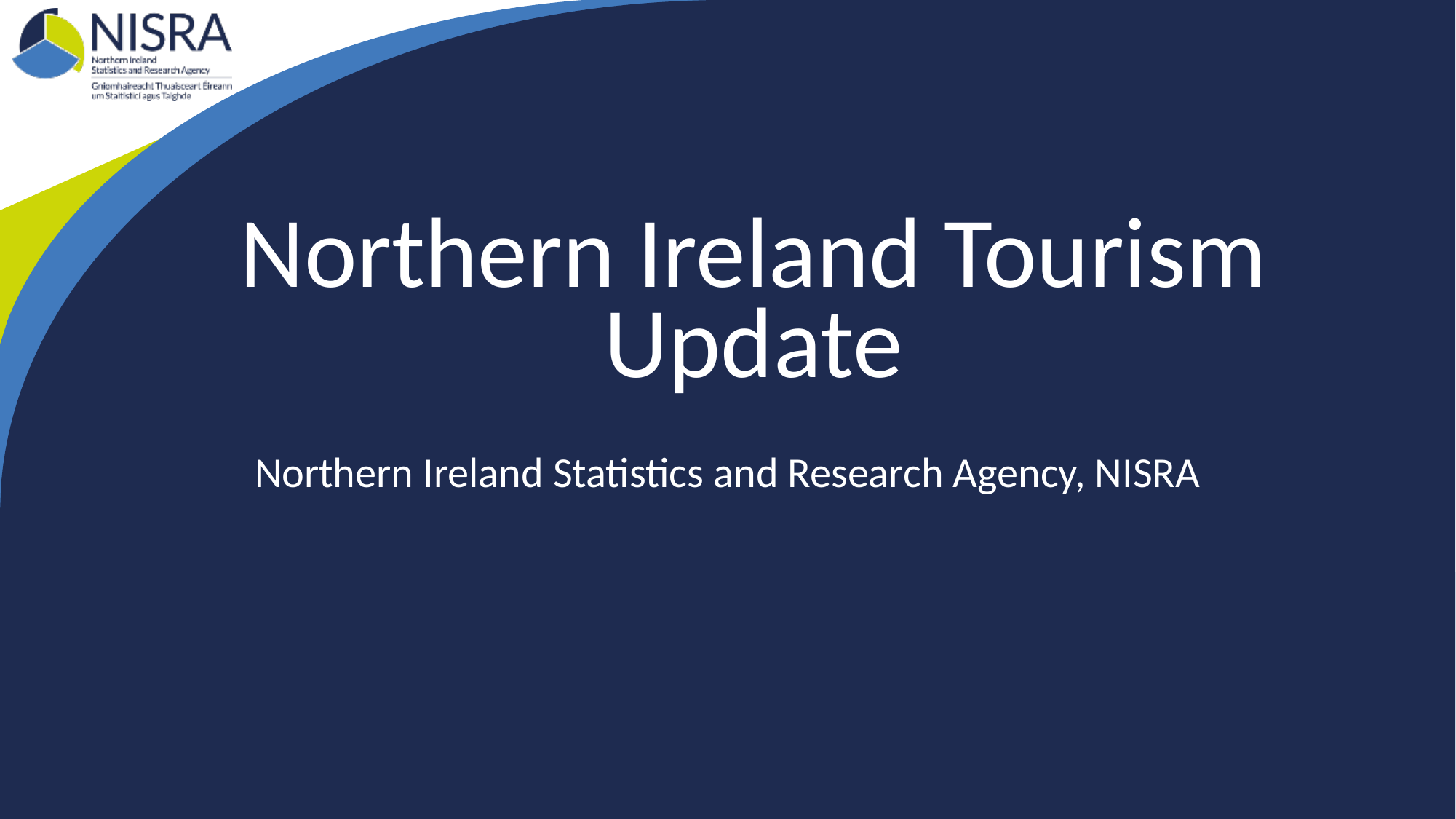

# Northern Ireland Tourism Update
Northern Ireland Statistics and Research Agency, NISRA